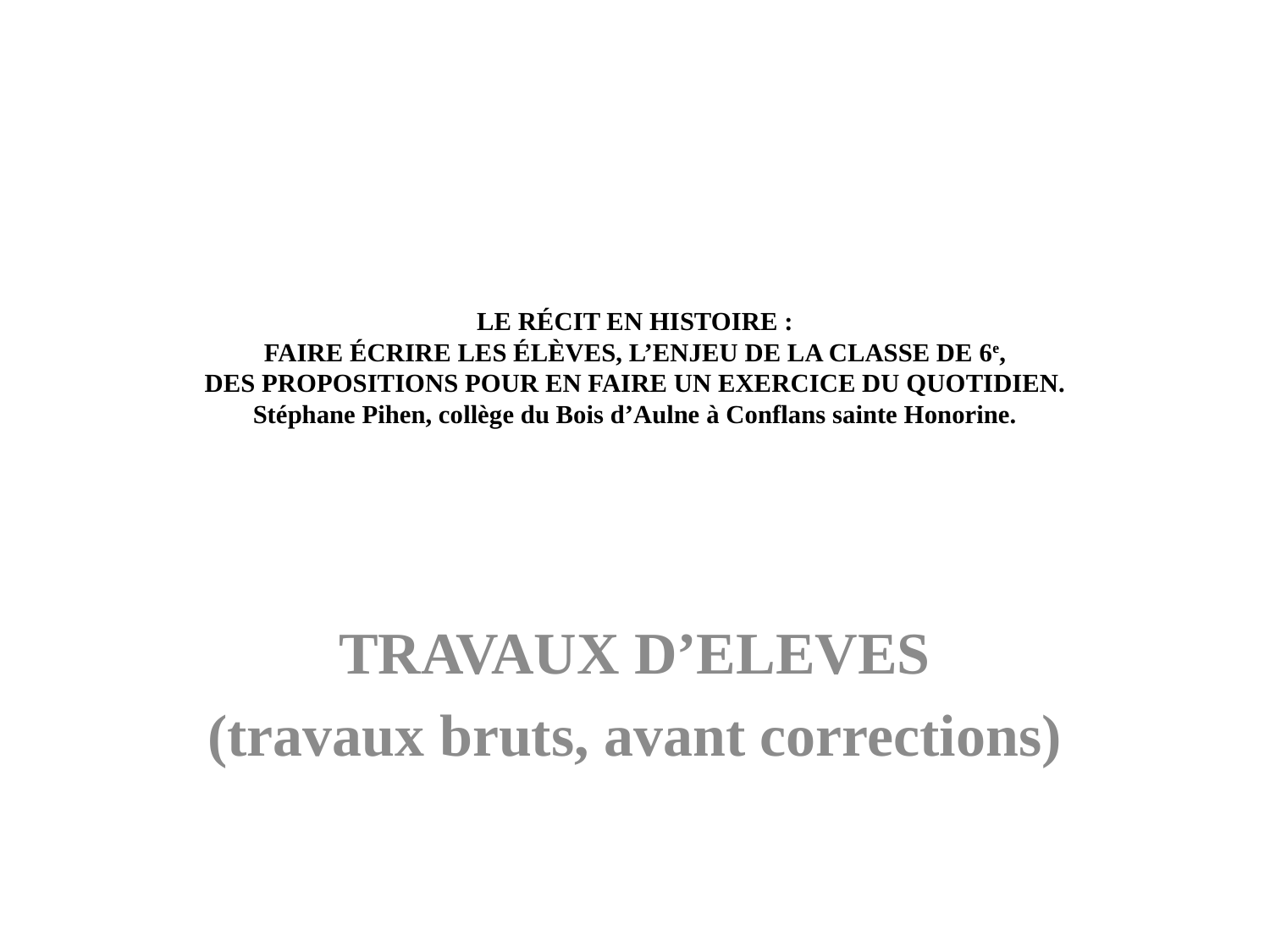

# LE RÉCIT EN HISTOIRE : FAIRE ÉCRIRE LES ÉLÈVES, L’ENJEU DE LA CLASSE DE 6e, DES PROPOSITIONS POUR EN FAIRE UN EXERCICE DU QUOTIDIEN. Stéphane Pihen, collège du Bois d’Aulne à Conflans sainte Honorine.

TRAVAUX D’ELEVES
(travaux bruts, avant corrections)